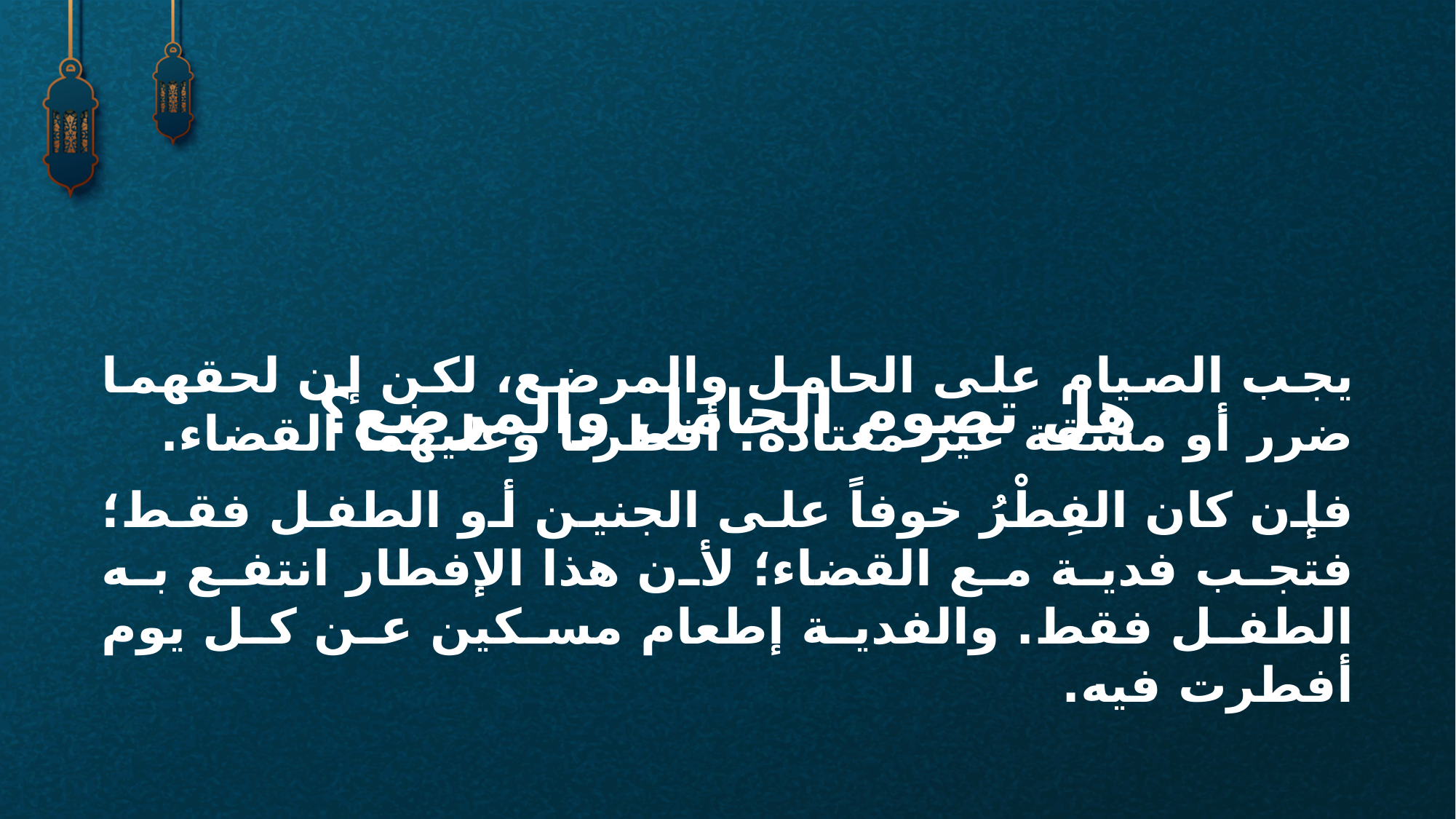

يجب الصيام على الحامل والمرضع، لكن إن لحقهما ضرر أو مشقة غير معتادة؛ أفطرتا وعليهما القضاء.
فإن كان الفِطْرُ خوفاً على الجنين أو الطفل فقط؛ فتجب فدية مع القضاء؛ لأن هذا الإفطار انتفع به الطفل فقط. والفدية إطعام مسكين عن كل يوم أفطرت فيه.
هل تصوم الحامل والمرضع؟